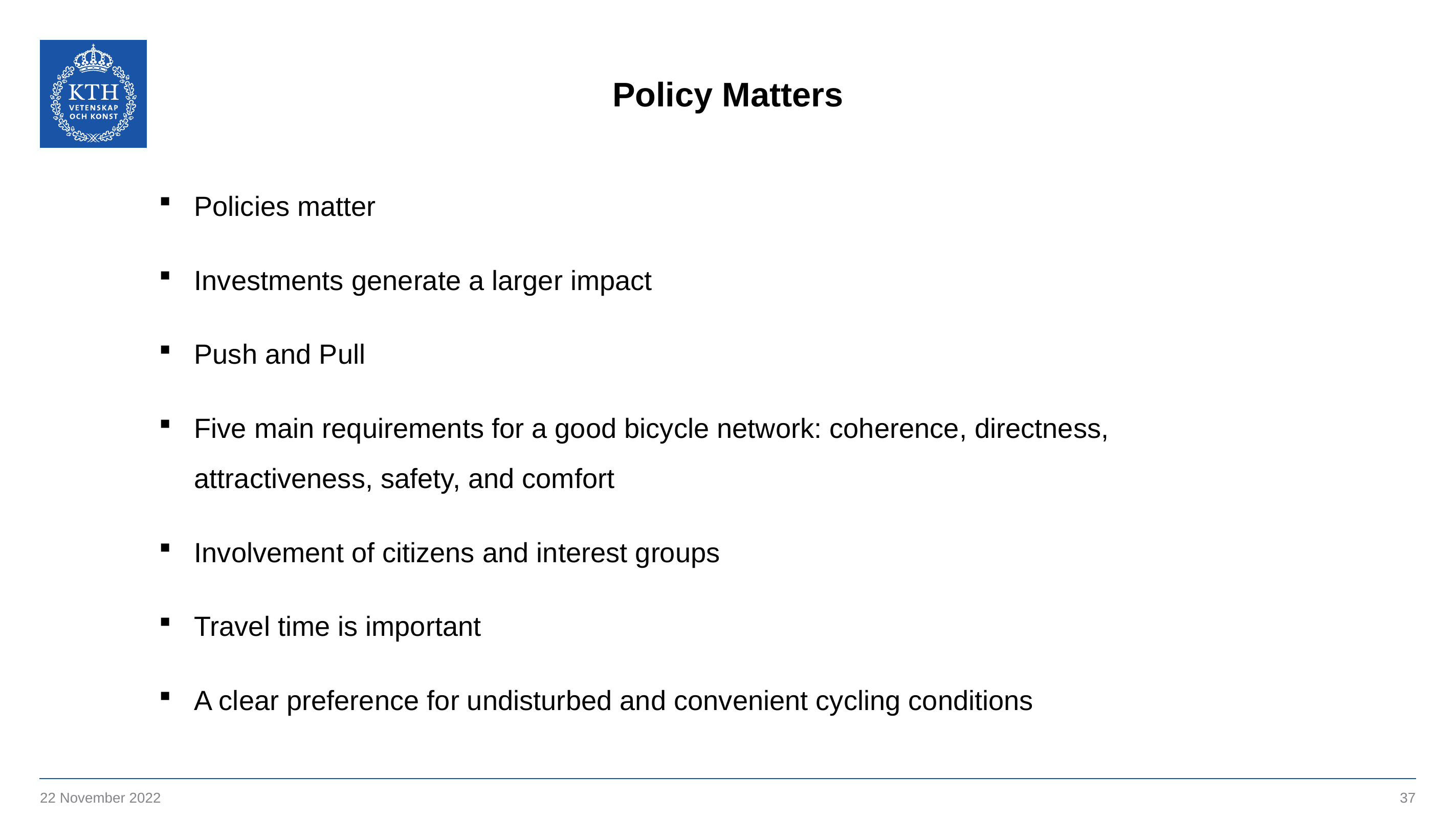

# Policy Matters
Policies matter
Investments generate a larger impact
Push and Pull
Five main requirements for a good bicycle network: coherence, directness, attractiveness, safety, and comfort
Involvement of citizens and interest groups
Travel time is important
A clear preference for undisturbed and convenient cycling conditions
22 November 2022
37